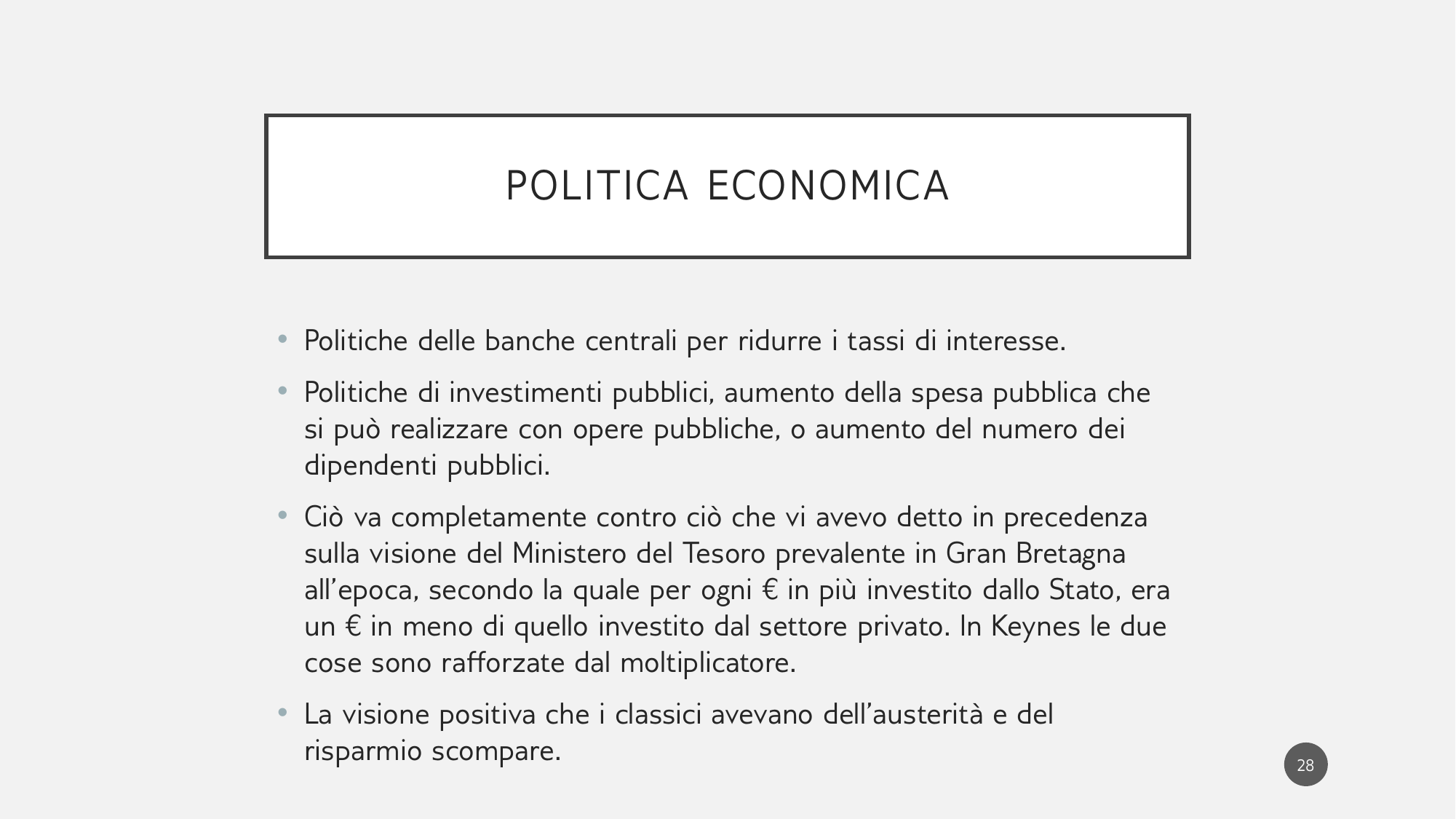

# Politica economica
Politiche delle banche centrali per ridurre i tassi di interesse.
Politiche di investimenti pubblici, aumento della spesa pubblica che si può realizzare con opere pubbliche, o aumento del numero dei dipendenti pubblici.
Ciò va completamente contro ciò che vi avevo detto in precedenza sulla visione del Ministero del Tesoro prevalente in Gran Bretagna all’epoca, secondo la quale per ogni € in più investito dallo Stato, era un € in meno di quello investito dal settore privato. In Keynes le due cose sono rafforzate dal moltiplicatore.
La visione positiva che i classici avevano dell’austerità e del risparmio scompare.
28